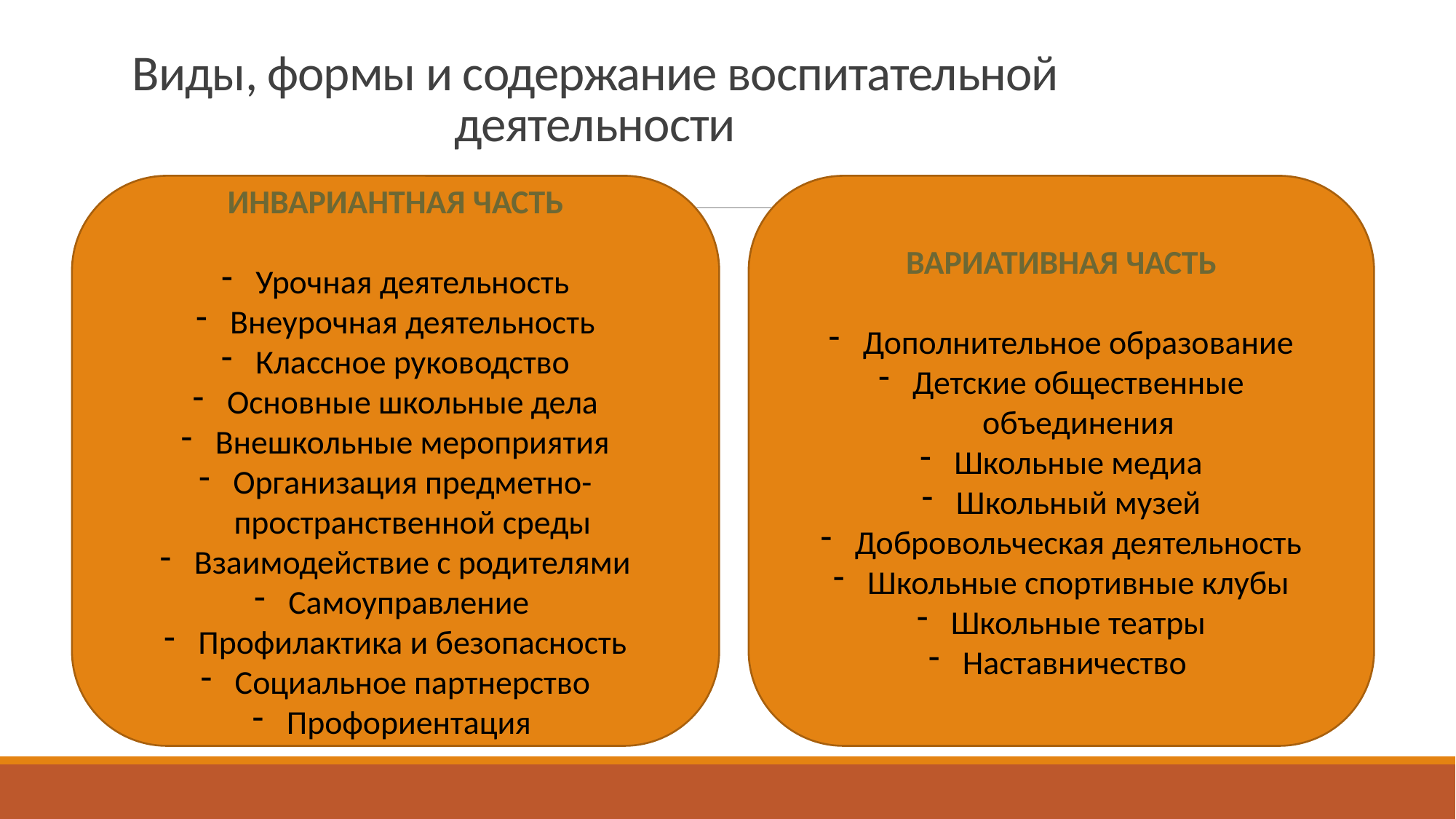

# Виды, формы и содержание воспитательной деятельности
ИНВАРИАНТНАЯ ЧАСТЬ

Урочная деятельность
Внеурочная деятельность
Классное руководство
Основные школьные дела
Внешкольные мероприятия
Организация предметно-пространственной среды
Взаимодействие с родителями
Самоуправление
Профилактика и безопасность
Социальное партнерство
Профориентация
ВАРИАТИВНАЯ ЧАСТЬ

Дополнительное образование
Детские общественные объединения
Школьные медиа
Школьный музей
Добровольческая деятельность
Школьные спортивные клубы
Школьные театры
Наставничество